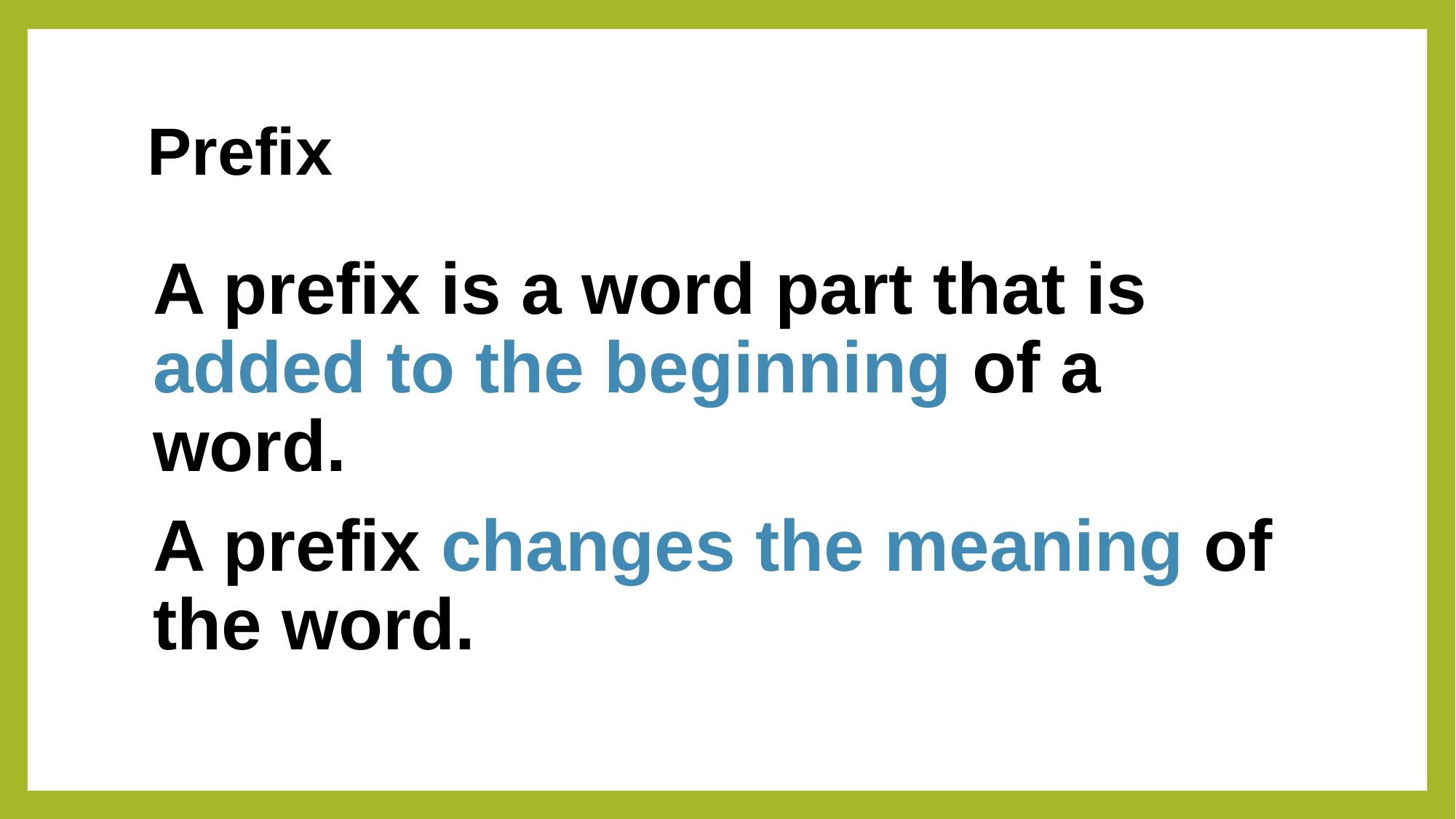

# Prefix
A prefix is a word part that is added to the beginning of a word.
A prefix changes the meaning of the word.